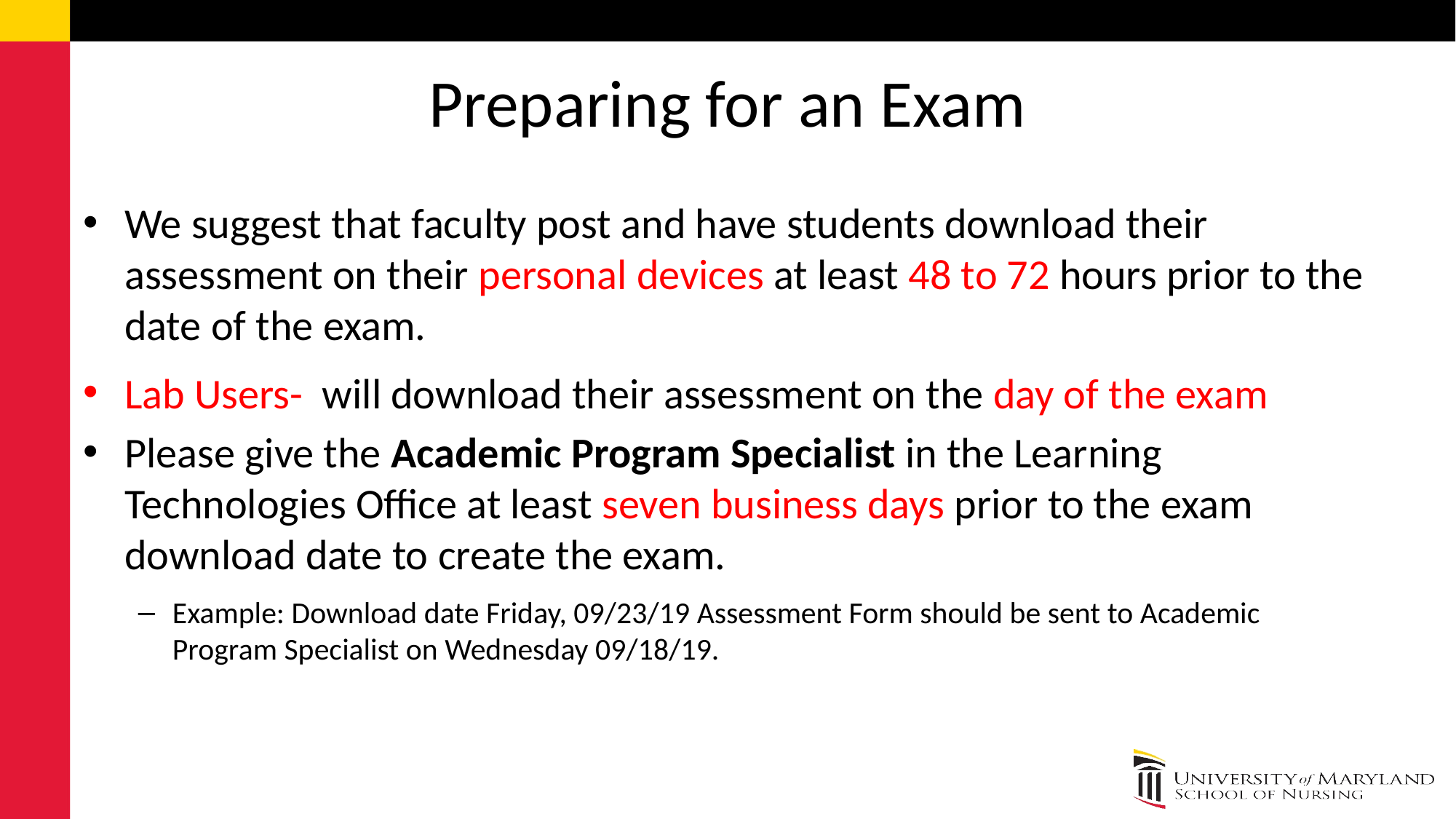

# Preparing for an Exam
We suggest that faculty post and have students download their assessment on their personal devices at least 48 to 72 hours prior to the date of the exam.
Lab Users-  will download their assessment on the day of the exam
Please give the Academic Program Specialist in the Learning Technologies Office at least seven business days prior to the exam download date to create the exam.
Example: Download date Friday, 09/23/19 Assessment Form should be sent to Academic Program Specialist on Wednesday 09/18/19.